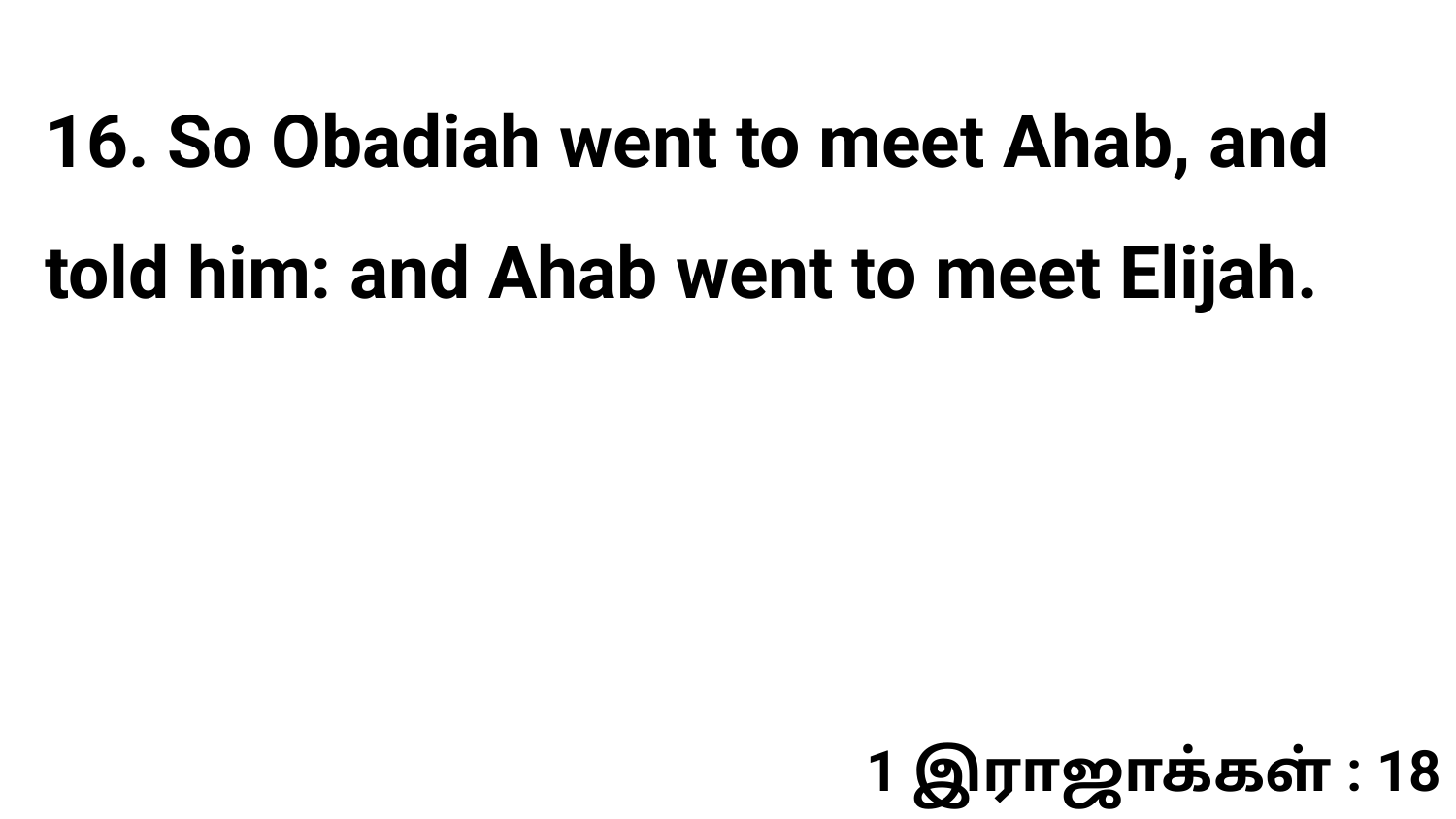

16. So Obadiah went to meet Ahab, and told him: and Ahab went to meet Elijah.
1 இராஜாக்கள் : 18